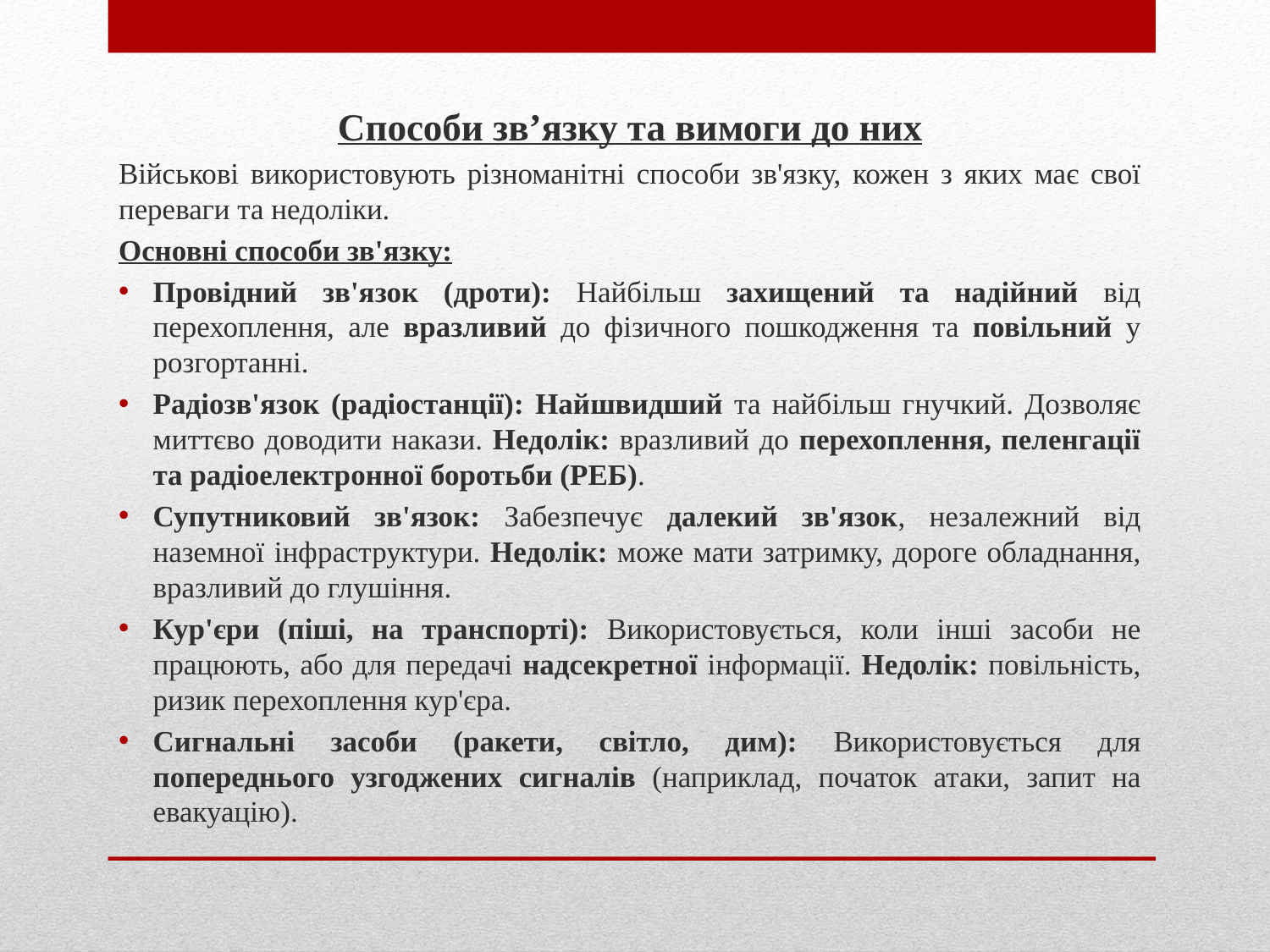

Способи зв’язку та вимоги до них
Військові використовують різноманітні способи зв'язку, кожен з яких має свої переваги та недоліки.
Основні способи зв'язку:
Провідний зв'язок (дроти): Найбільш захищений та надійний від перехоплення, але вразливий до фізичного пошкодження та повільний у розгортанні.
Радіозв'язок (радіостанції): Найшвидший та найбільш гнучкий. Дозволяє миттєво доводити накази. Недолік: вразливий до перехоплення, пеленгації та радіоелектронної боротьби (РЕБ).
Супутниковий зв'язок: Забезпечує далекий зв'язок, незалежний від наземної інфраструктури. Недолік: може мати затримку, дороге обладнання, вразливий до глушіння.
Кур'єри (піші, на транспорті): Використовується, коли інші засоби не працюють, або для передачі надсекретної інформації. Недолік: повільність, ризик перехоплення кур'єра.
Сигнальні засоби (ракети, світло, дим): Використовується для попереднього узгоджених сигналів (наприклад, початок атаки, запит на евакуацію).